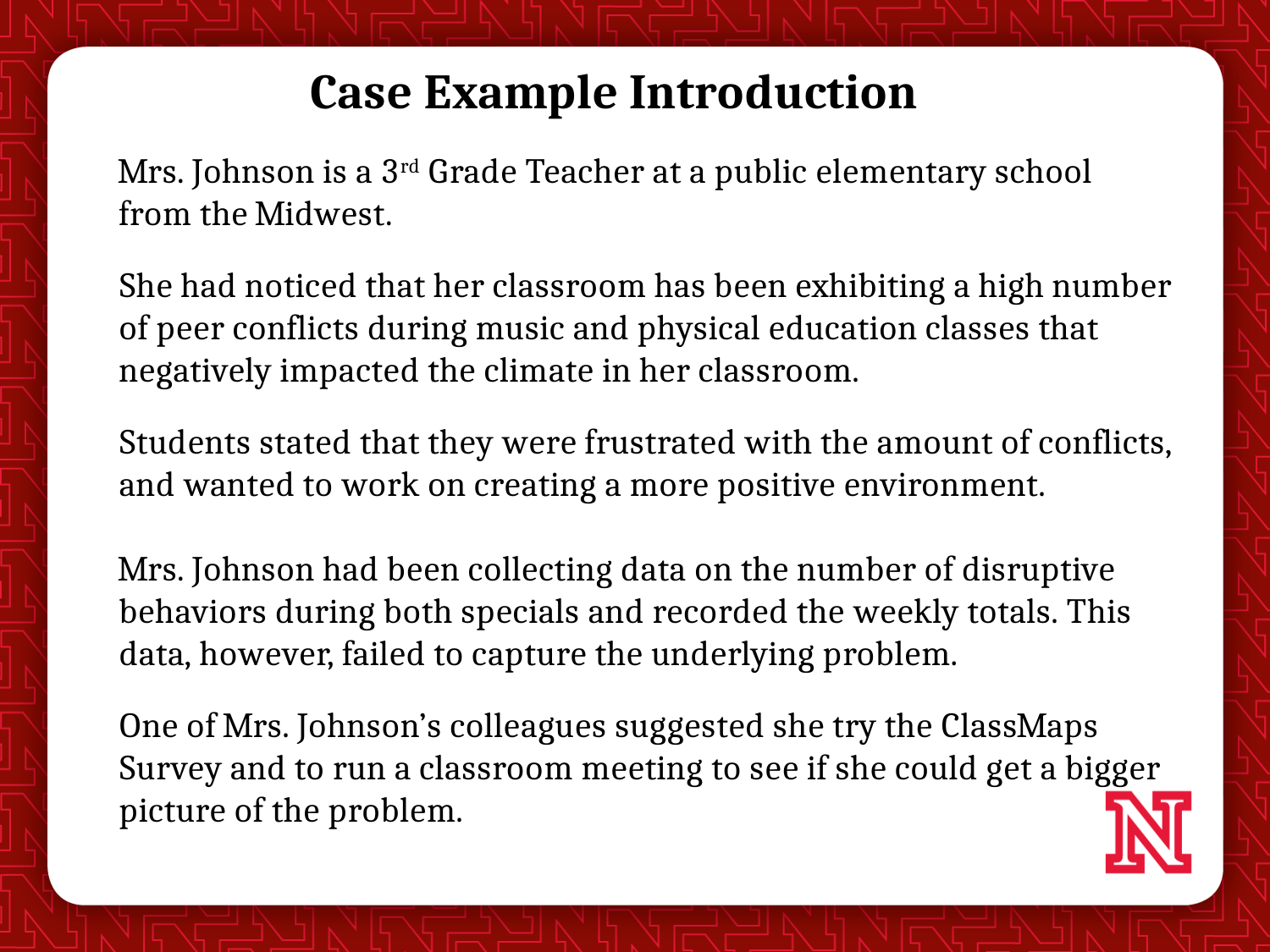

Case Example Introduction

Mrs. Johnson is a 3rd Grade Teacher at a public elementary school from the Midwest.

She had noticed that her classroom has been exhibiting a high number of peer conflicts during music and physical education classes that negatively impacted the climate in her classroom.

Students stated that they were frustrated with the amount of conflicts, and wanted to work on creating a more positive environment.

Mrs. Johnson had been collecting data on the number of disruptive behaviors during both specials and recorded the weekly totals. This data, however, failed to capture the underlying problem.

One of Mrs. Johnson’s colleagues suggested she try the ClassMaps Survey and to run a classroom meeting to see if she could get a bigger picture of the problem.